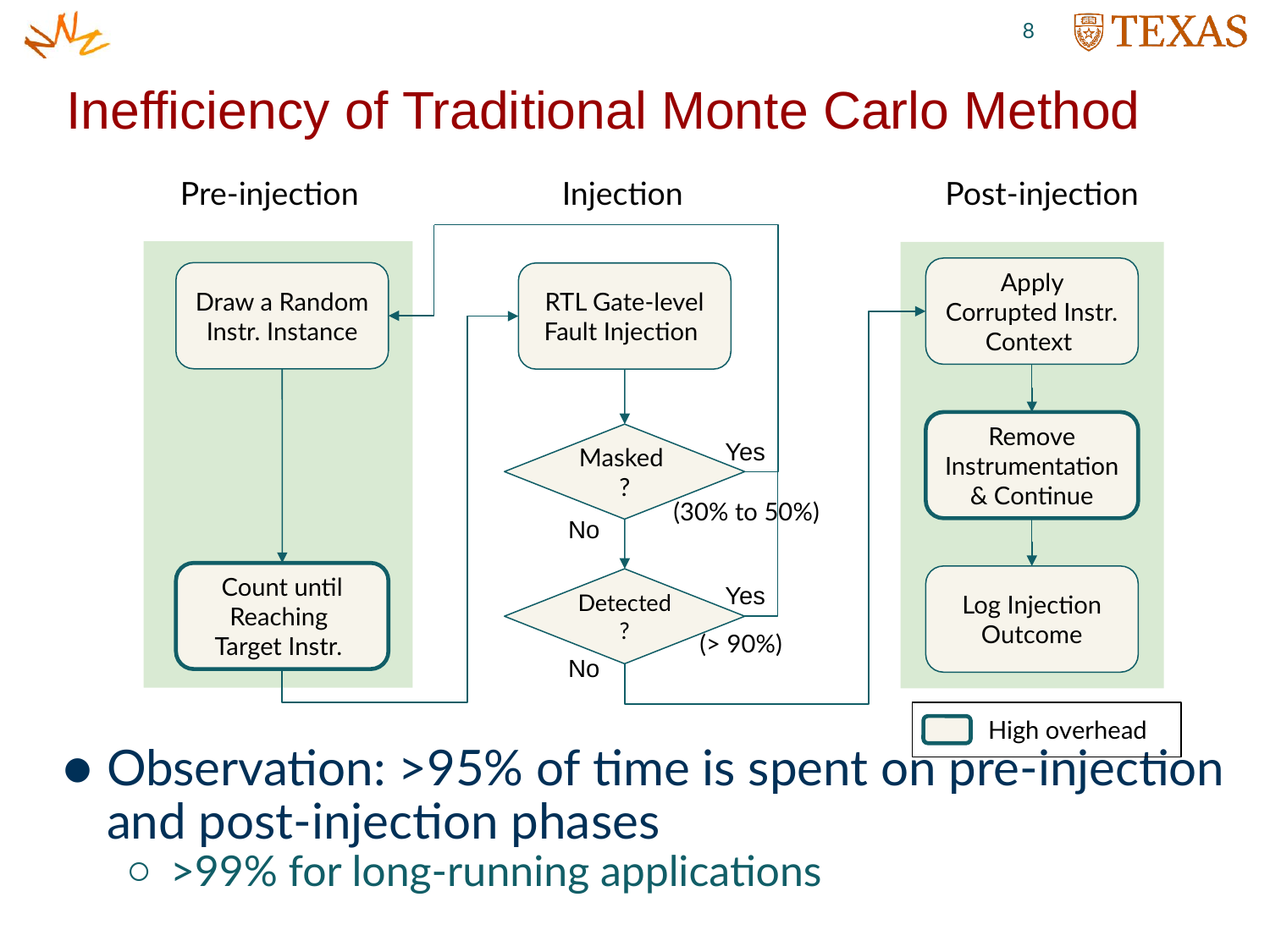

8
Inefficiency of Traditional Monte Carlo Method
Pre-injection
   Injection
Post-injection

Apply Corrupted Instr. Context

Remove Instrumentation & Continue

Log Injection Outcome

Draw a Random Instr. Instance
RTL Gate-level Fault Injection

Yes
Masked
?
(30% to 50%)
No

Count until Reaching
Target Instr.
Yes
Detected?
 (> 90%)
No
          High overhead

Observation: >95% of time is spent on pre-injection and post-injection phases
>99% for long-running applications